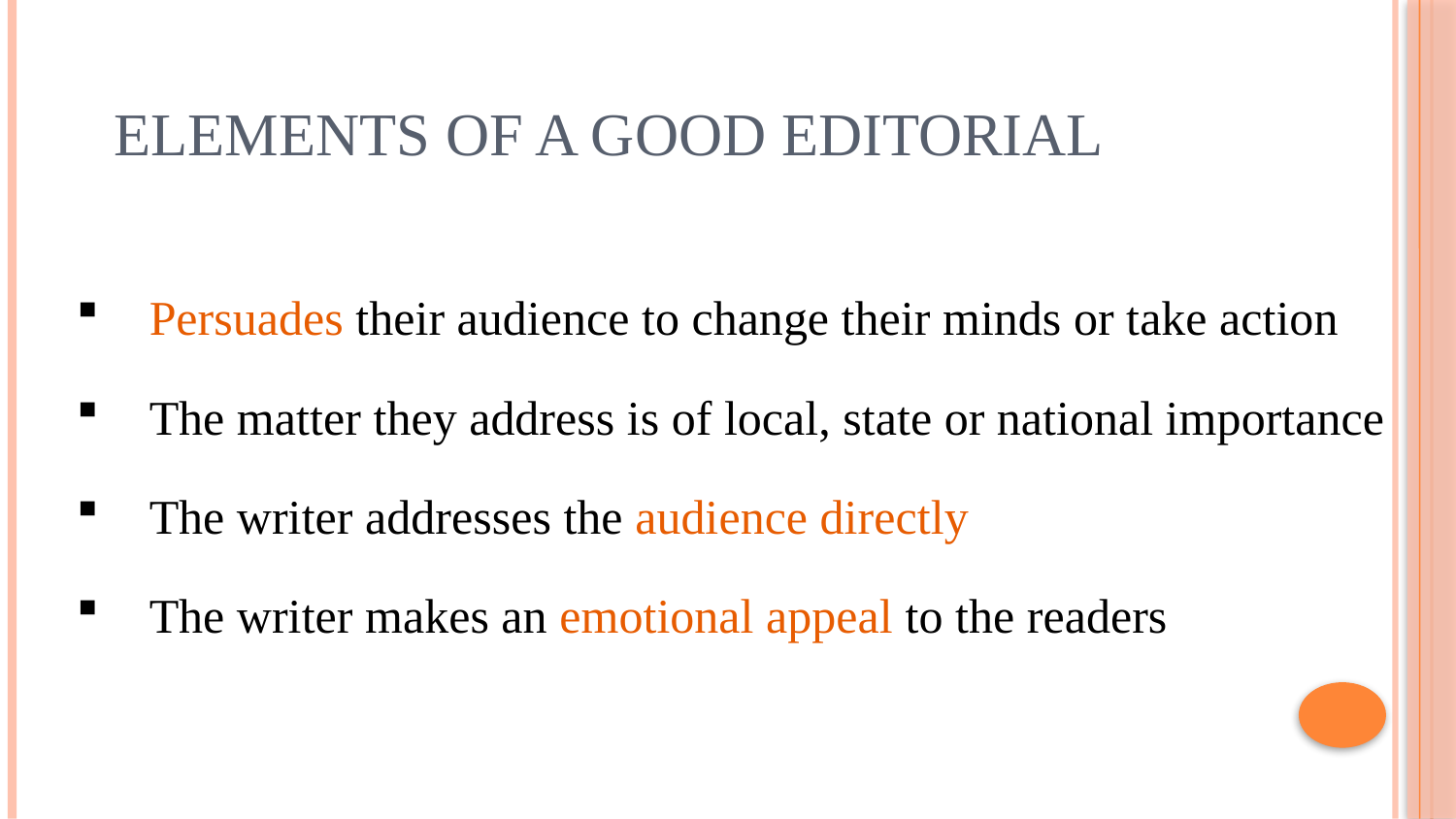

# ELEMENTS OF A GOOD EDITORIAL

Persuades their audience to change their minds or take action
The matter they address is of local, state or national importance
The writer addresses the audience directly
The writer makes an emotional appeal to the readers